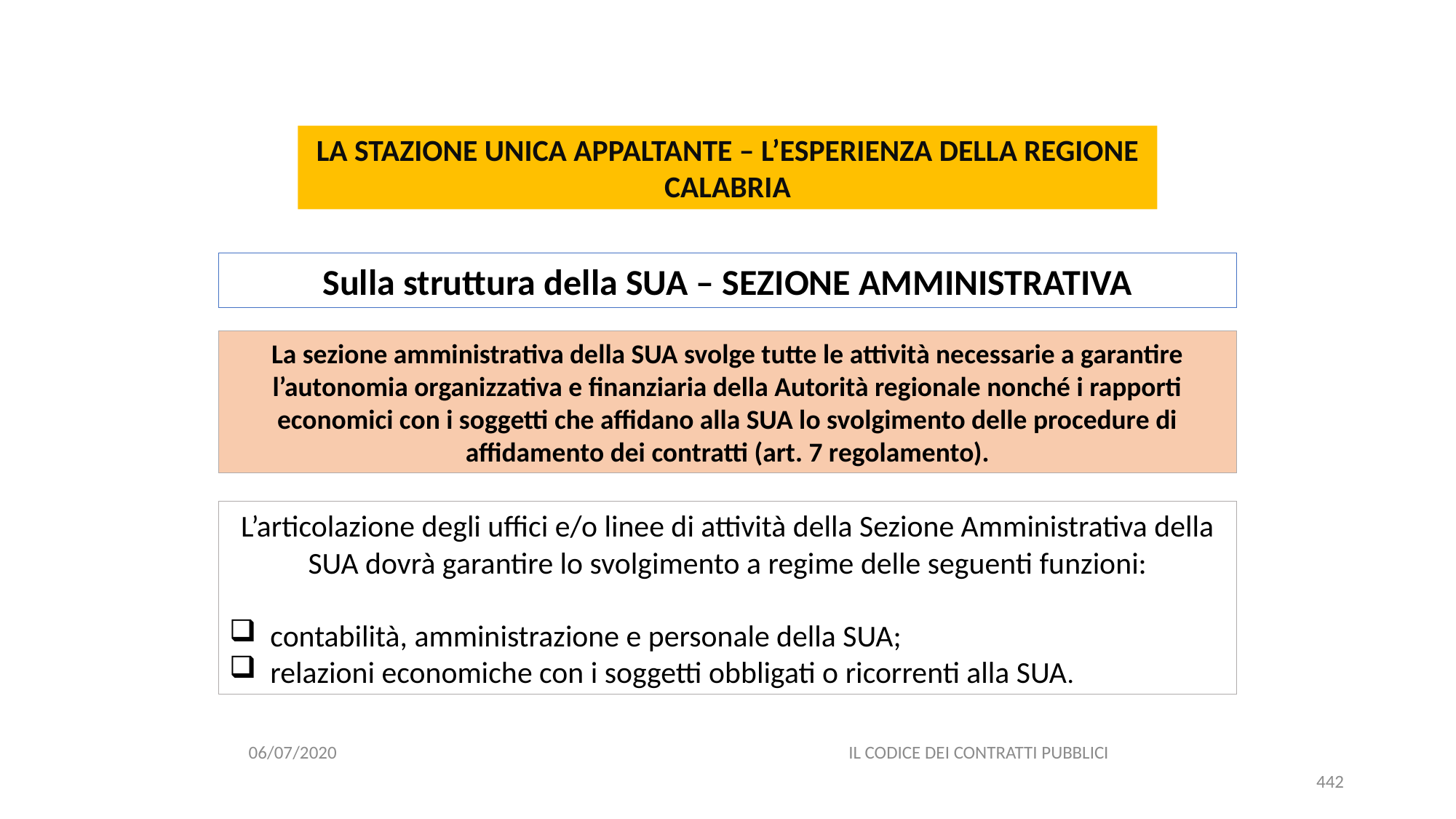

#
LA STAZIONE UNICA APPALTANTE – L’ESPERIENZA DELLA REGIONE CALABRIA
Sulla struttura della SUA – SEZIONE AMMINISTRATIVA
La sezione amministrativa della SUA svolge tutte le attività necessarie a garantire l’autonomia organizzativa e finanziaria della Autorità regionale nonché i rapporti economici con i soggetti che affidano alla SUA lo svolgimento delle procedure di affidamento dei contratti (art. 7 regolamento).
L’articolazione degli uffici e/o linee di attività della Sezione Amministrativa della SUA dovrà garantire lo svolgimento a regime delle seguenti funzioni:

contabilità, amministrazione e personale della SUA;
relazioni economiche con i soggetti obbligati o ricorrenti alla SUA.

06/07/2020
IL CODICE DEI CONTRATTI PUBBLICI
442